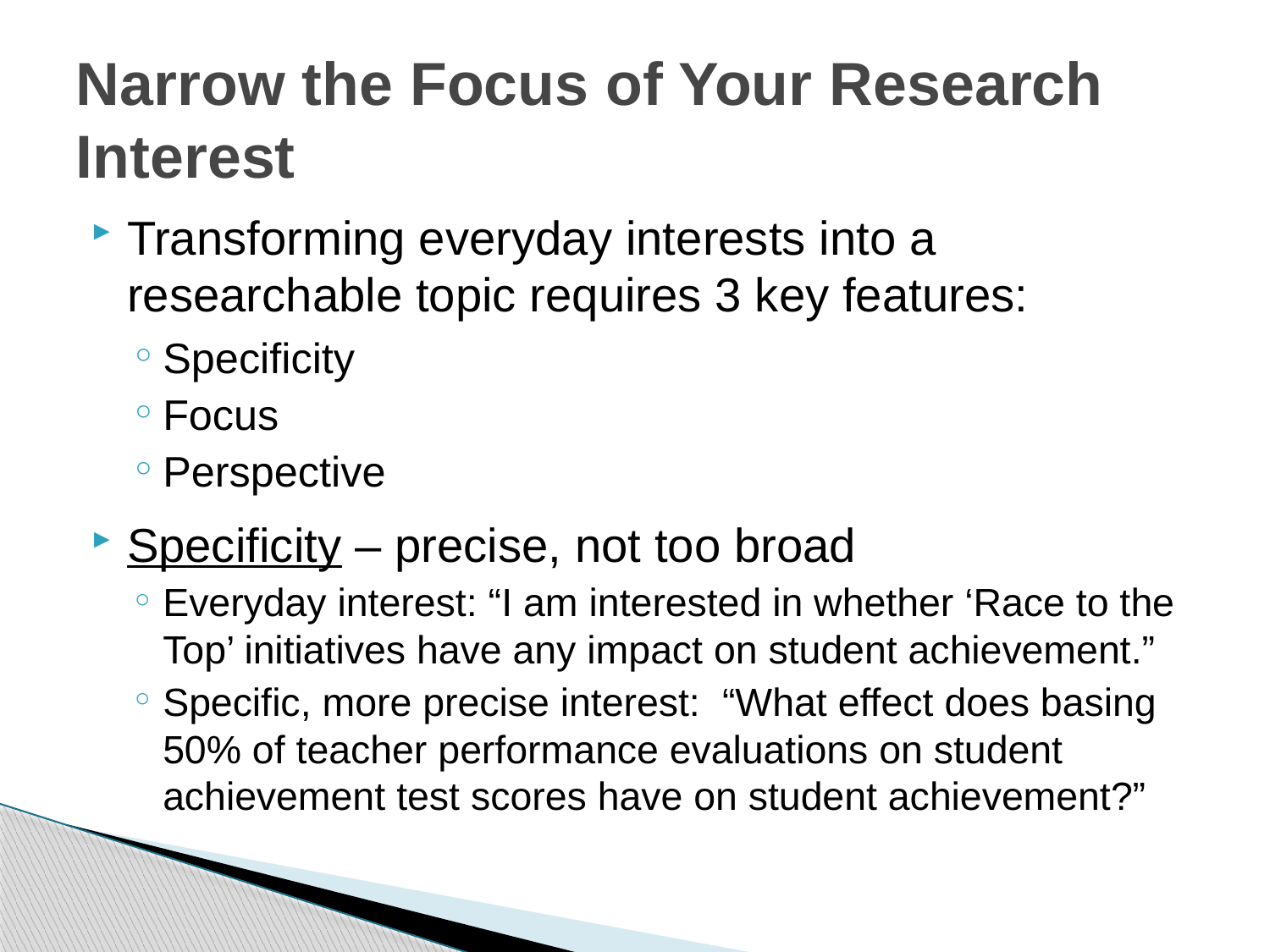

# Narrow the Focus of Your Research Interest
Transforming everyday interests into a researchable topic requires 3 key features:
Specificity
Focus
Perspective
Specificity – precise, not too broad
Everyday interest: “I am interested in whether ‘Race to the Top’ initiatives have any impact on student achievement.”
Specific, more precise interest:  “What effect does basing 50% of teacher performance evaluations on student achievement test scores have on student achievement?”